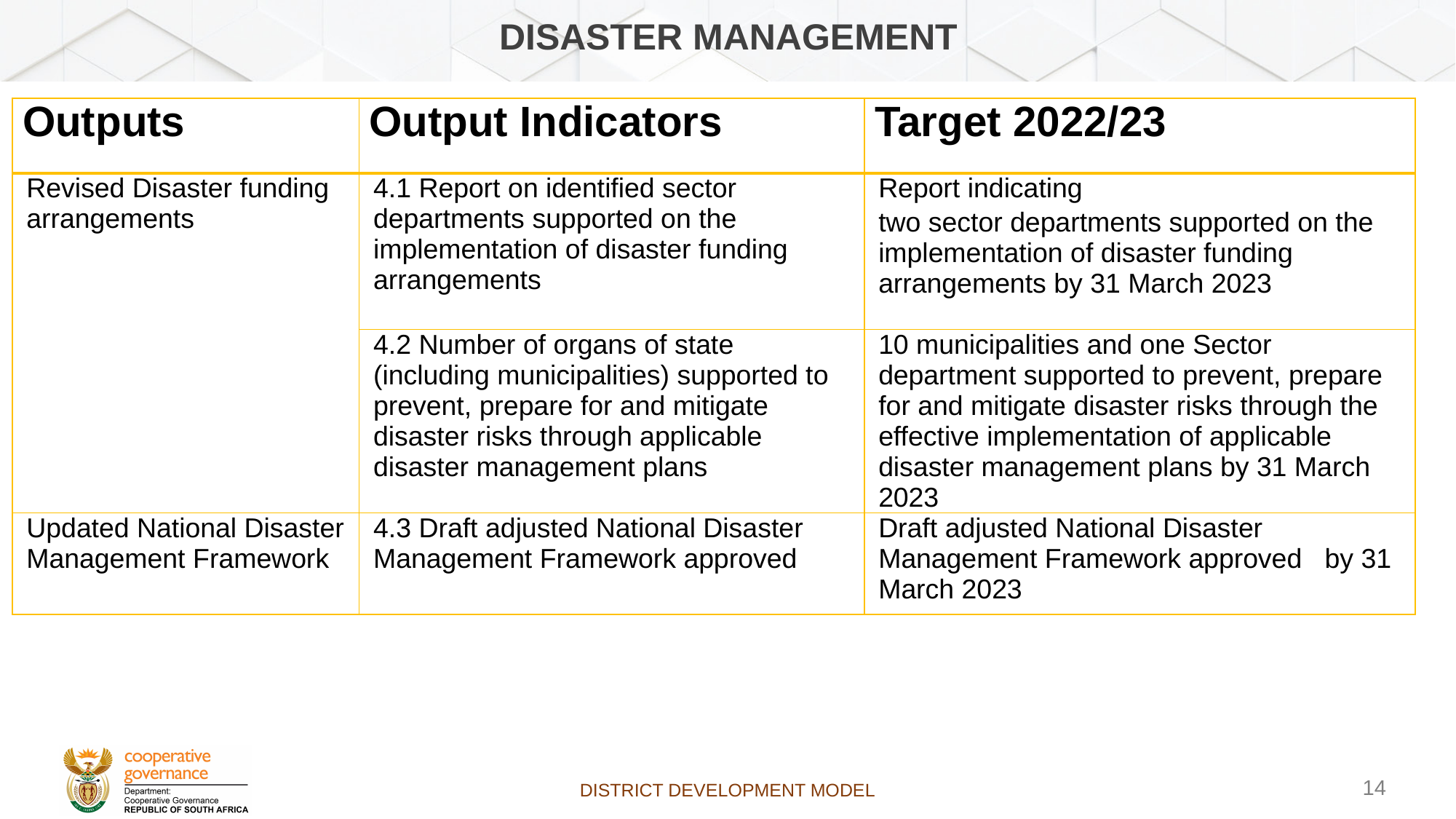

# DISASTER MANAGEMENT
| Outputs | Output Indicators | Target 2022/23 |
| --- | --- | --- |
| Revised Disaster funding arrangements | 4.1 Report on identified sector departments supported on the implementation of disaster funding arrangements | Report indicating two sector departments supported on the implementation of disaster funding arrangements by 31 March 2023 |
|  | 4.2 Number of organs of state (including municipalities) supported to prevent, prepare for and mitigate disaster risks through applicable disaster management plans | 10 municipalities and one Sector department supported to prevent, prepare for and mitigate disaster risks through the effective implementation of applicable disaster management plans by 31 March 2023 |
| Updated National Disaster Management Framework | 4.3 Draft adjusted National Disaster Management Framework approved | Draft adjusted National Disaster Management Framework approved by 31 March 2023 |